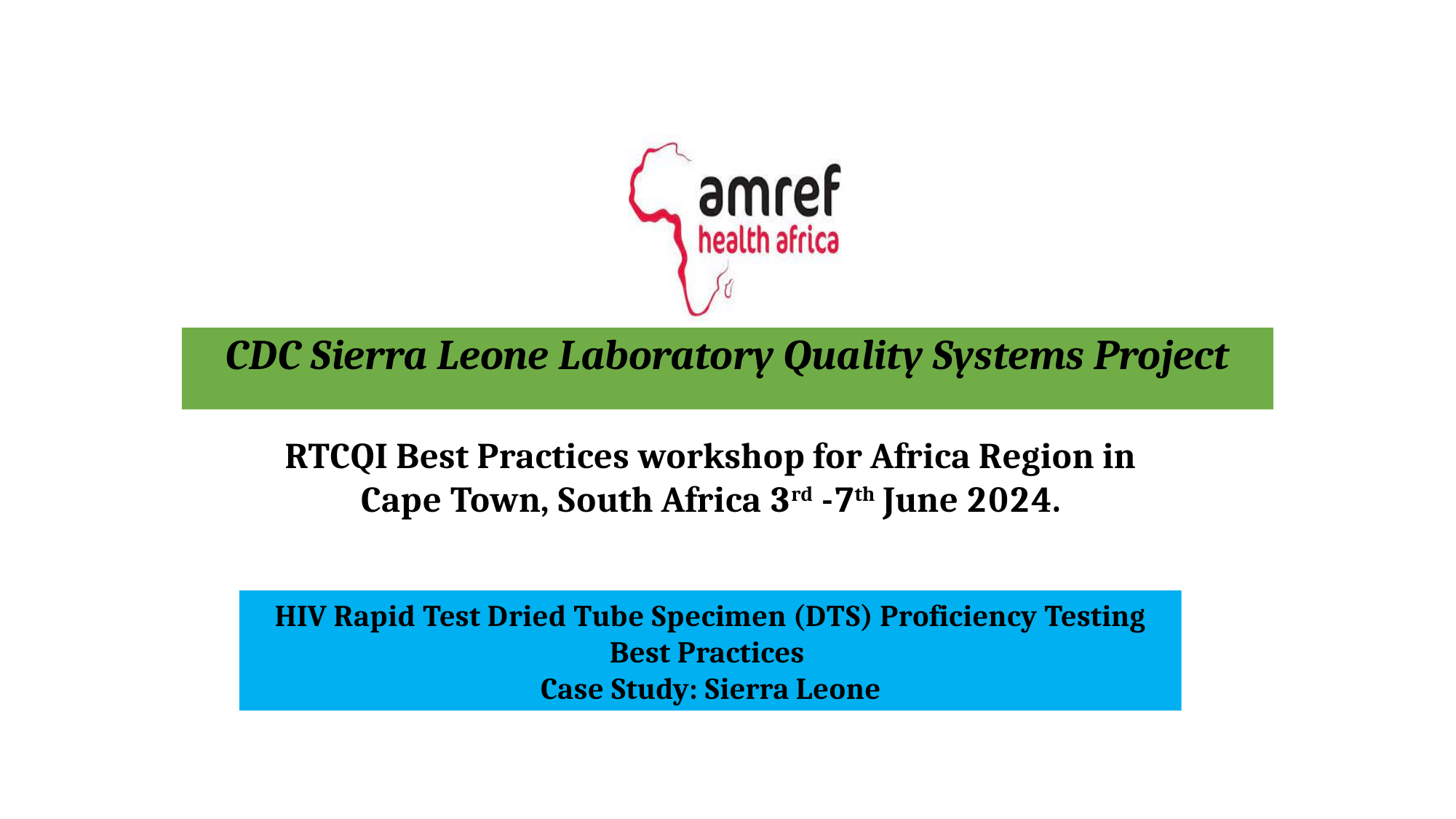

CDC Sierra Leone Laboratory Quality Systems Project
RTCQI Best Practices workshop for Africa Region in Cape Town, South Africa 3rd -7th June 2024.
HIV Rapid Test Dried Tube Specimen (DTS) Proficiency Testing Best Practices
Case Study: Sierra Leone